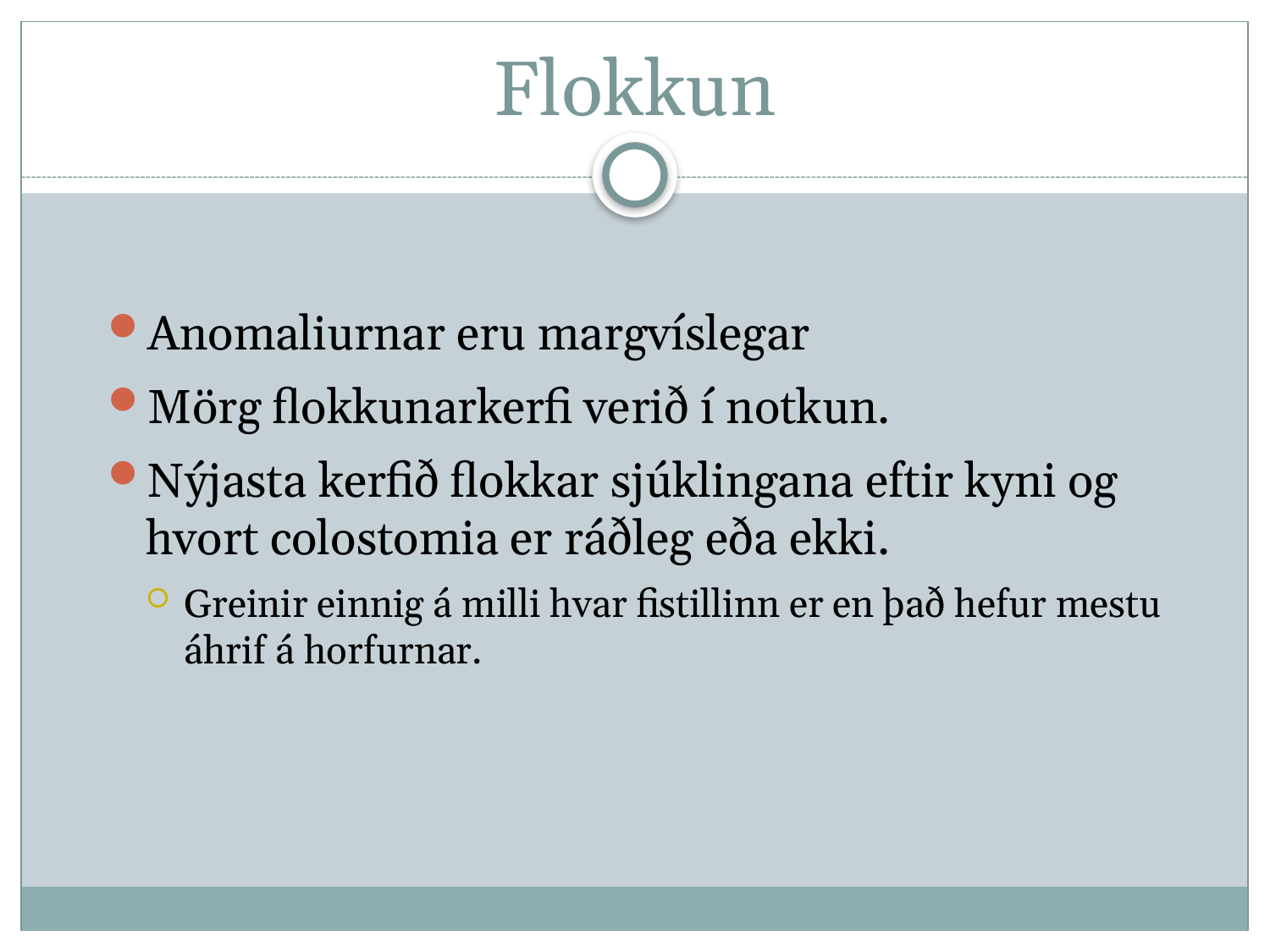

# Flokkun
Anomaliurnar eru margvíslegar
Mörg flokkunarkerfi verið í notkun.
Nýjasta kerfið flokkar sjúklingana eftir kyni og hvort colostomia er ráðleg eða ekki.
Greinir einnig á milli hvar fistillinn er en það hefur mestu áhrif á horfurnar.